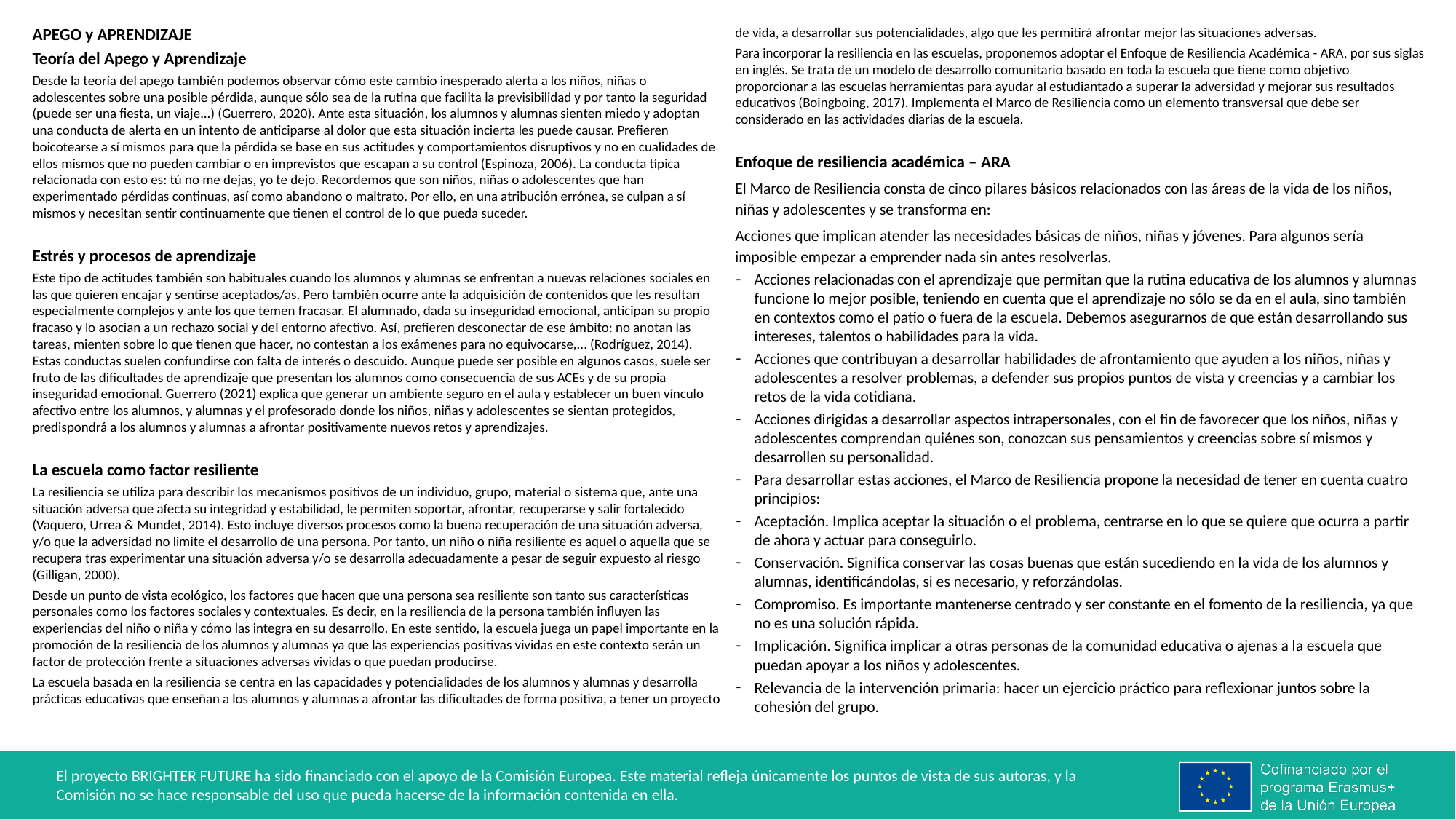

APEGO y APRENDIZAJE
Teoría del Apego y Aprendizaje
Desde la teoría del apego también podemos observar cómo este cambio inesperado alerta a los niños, niñas o adolescentes sobre una posible pérdida, aunque sólo sea de la rutina que facilita la previsibilidad y por tanto la seguridad (puede ser una fiesta, un viaje...) (Guerrero, 2020). Ante esta situación, los alumnos y alumnas sienten miedo y adoptan una conducta de alerta en un intento de anticiparse al dolor que esta situación incierta les puede causar. Prefieren boicotearse a sí mismos para que la pérdida se base en sus actitudes y comportamientos disruptivos y no en cualidades de ellos mismos que no pueden cambiar o en imprevistos que escapan a su control (Espinoza, 2006). La conducta típica relacionada con esto es: tú no me dejas, yo te dejo. Recordemos que son niños, niñas o adolescentes que han experimentado pérdidas continuas, así como abandono o maltrato. Por ello, en una atribución errónea, se culpan a sí mismos y necesitan sentir continuamente que tienen el control de lo que pueda suceder.

Estrés y procesos de aprendizaje
Este tipo de actitudes también son habituales cuando los alumnos y alumnas se enfrentan a nuevas relaciones sociales en las que quieren encajar y sentirse aceptados/as. Pero también ocurre ante la adquisición de contenidos que les resultan especialmente complejos y ante los que temen fracasar. El alumnado, dada su inseguridad emocional, anticipan su propio fracaso y lo asocian a un rechazo social y del entorno afectivo. Así, prefieren desconectar de ese ámbito: no anotan las tareas, mienten sobre lo que tienen que hacer, no contestan a los exámenes para no equivocarse,... (Rodríguez, 2014).  Estas conductas suelen confundirse con falta de interés o descuido. Aunque puede ser posible en algunos casos, suele ser fruto de las dificultades de aprendizaje que presentan los alumnos como consecuencia de sus ACEs y de su propia inseguridad emocional. Guerrero (2021) explica que generar un ambiente seguro en el aula y establecer un buen vínculo afectivo entre los alumnos, y alumnas y el profesorado donde los niños, niñas y adolescentes se sientan protegidos, predispondrá a los alumnos y alumnas a afrontar positivamente nuevos retos y aprendizajes.

La escuela como factor resiliente
La resiliencia se utiliza para describir los mecanismos positivos de un individuo, grupo, material o sistema que, ante una situación adversa que afecta su integridad y estabilidad, le permiten soportar, afrontar, recuperarse y salir fortalecido (Vaquero, Urrea & Mundet, 2014). Esto incluye diversos procesos como la buena recuperación de una situación adversa, y/o que la adversidad no limite el desarrollo de una persona. Por tanto, un niño o niña resiliente es aquel o aquella que se recupera tras experimentar una situación adversa y/o se desarrolla adecuadamente a pesar de seguir expuesto al riesgo (Gilligan, 2000).
Desde un punto de vista ecológico, los factores que hacen que una persona sea resiliente son tanto sus características personales como los factores sociales y contextuales. Es decir, en la resiliencia de la persona también influyen las experiencias del niño o niña y cómo las integra en su desarrollo. En este sentido, la escuela juega un papel importante en la promoción de la resiliencia de los alumnos y alumnas ya que las experiencias positivas vividas en este contexto serán un factor de protección frente a situaciones adversas vividas o que puedan producirse.
La escuela basada en la resiliencia se centra en las capacidades y potencialidades de los alumnos y alumnas y desarrolla prácticas educativas que enseñan a los alumnos y alumnas a afrontar las dificultades de forma positiva, a tener un proyecto de vida, a desarrollar sus potencialidades, algo que les permitirá afrontar mejor las situaciones adversas.
Para incorporar la resiliencia en las escuelas, proponemos adoptar el Enfoque de Resiliencia Académica - ARA, por sus siglas en inglés. Se trata de un modelo de desarrollo comunitario basado en toda la escuela que tiene como objetivo proporcionar a las escuelas herramientas para ayudar al estudiantado a superar la adversidad y mejorar sus resultados educativos (Boingboing, 2017). Implementa el Marco de Resiliencia como un elemento transversal que debe ser considerado en las actividades diarias de la escuela.

Enfoque de resiliencia académica – ARA
El Marco de Resiliencia consta de cinco pilares básicos relacionados con las áreas de la vida de los niños, niñas y adolescentes y se transforma en:
Acciones que implican atender las necesidades básicas de niños, niñas y jóvenes. Para algunos sería imposible empezar a emprender nada sin antes resolverlas.
Acciones relacionadas con el aprendizaje que permitan que la rutina educativa de los alumnos y alumnas funcione lo mejor posible, teniendo en cuenta que el aprendizaje no sólo se da en el aula, sino también en contextos como el patio o fuera de la escuela. Debemos asegurarnos de que están desarrollando sus intereses, talentos o habilidades para la vida.
Acciones que contribuyan a desarrollar habilidades de afrontamiento que ayuden a los niños, niñas y adolescentes a resolver problemas, a defender sus propios puntos de vista y creencias y a cambiar los retos de la vida cotidiana.
Acciones dirigidas a desarrollar aspectos intrapersonales, con el fin de favorecer que los niños, niñas y adolescentes comprendan quiénes son, conozcan sus pensamientos y creencias sobre sí mismos y desarrollen su personalidad.
Para desarrollar estas acciones, el Marco de Resiliencia propone la necesidad de tener en cuenta cuatro principios:
Aceptación. Implica aceptar la situación o el problema, centrarse en lo que se quiere que ocurra a partir de ahora y actuar para conseguirlo.
Conservación. Significa conservar las cosas buenas que están sucediendo en la vida de los alumnos y alumnas, identificándolas, si es necesario, y reforzándolas.
Compromiso. Es importante mantenerse centrado y ser constante en el fomento de la resiliencia, ya que no es una solución rápida.
Implicación. Significa implicar a otras personas de la comunidad educativa o ajenas a la escuela que puedan apoyar a los niños y adolescentes.
Relevancia de la intervención primaria: hacer un ejercicio práctico para reflexionar juntos sobre la cohesión del grupo.